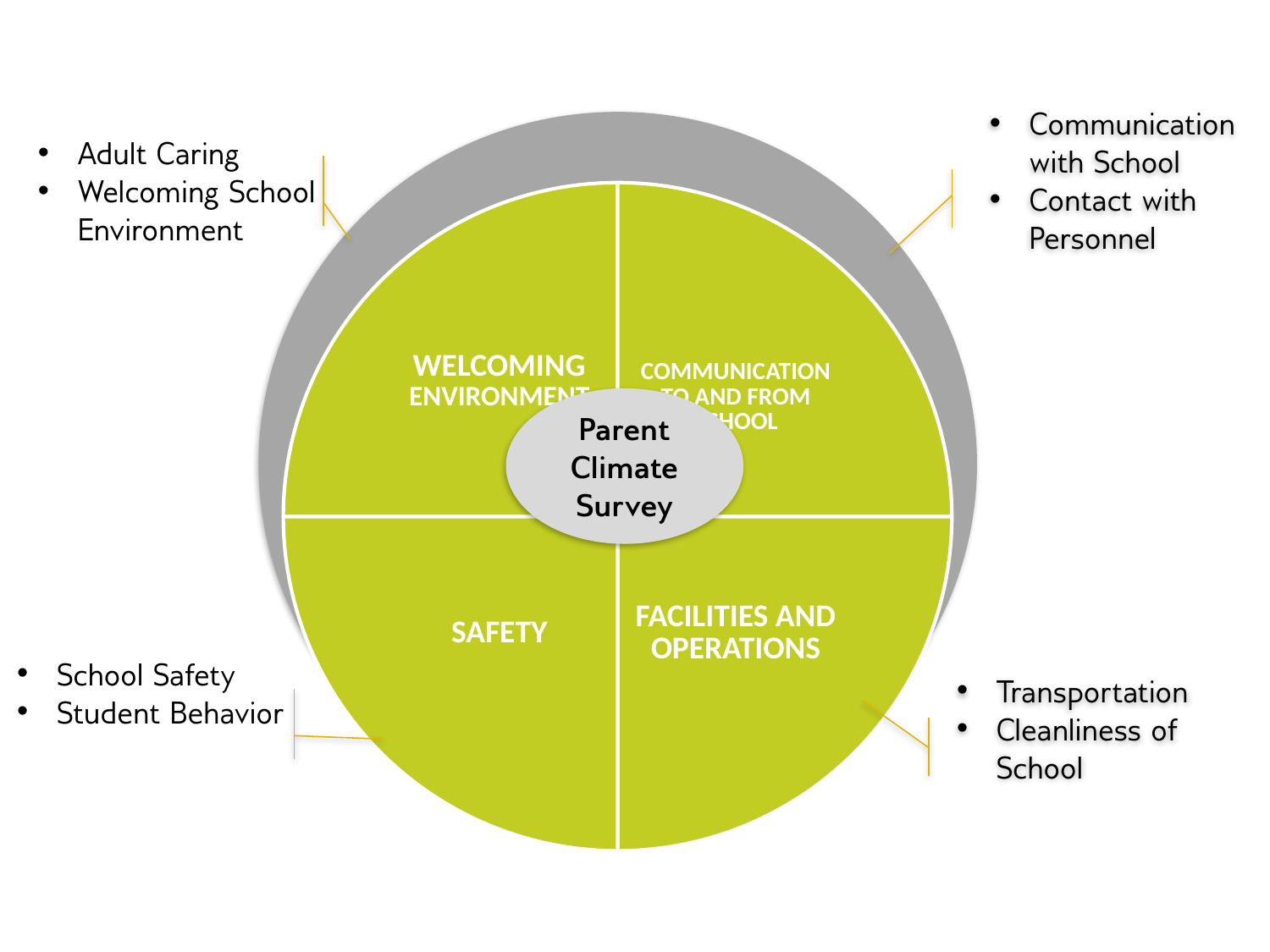

FACILITIES AND OPERATIONS
SAFETY

Adult Caring
Welcoming School Environment

Communication with School
Contact with Personnel

Parent Climate Survey
School Safety
Student Behavior

Transportation
Cleanliness of School